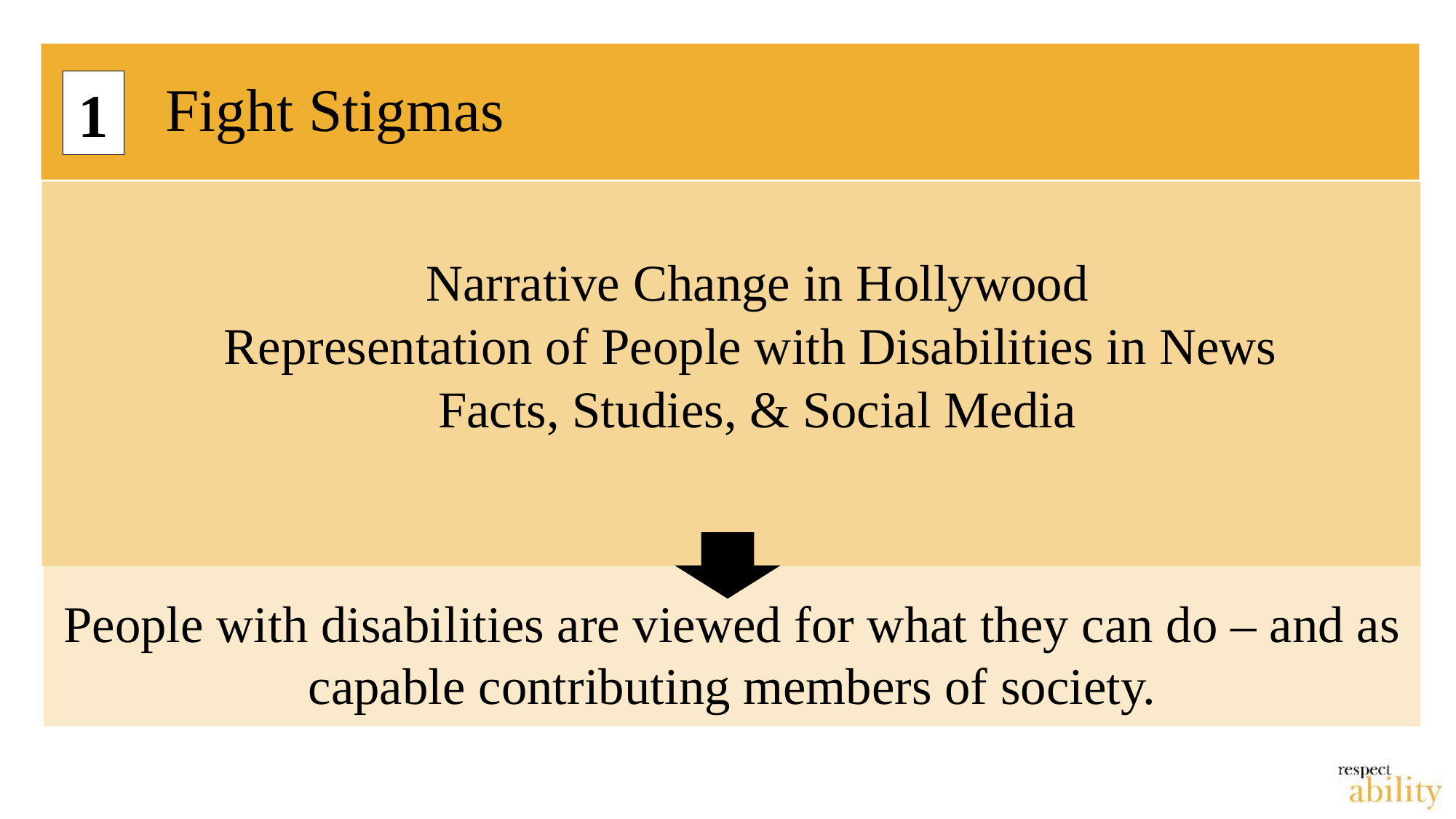

# Fight Stigmas
1

Narrative Change in Hollywood
Representation of People with Disabilities in News
Facts, Studies, & Social Media

People with disabilities are viewed for what they can do – and as capable contributing members of society.